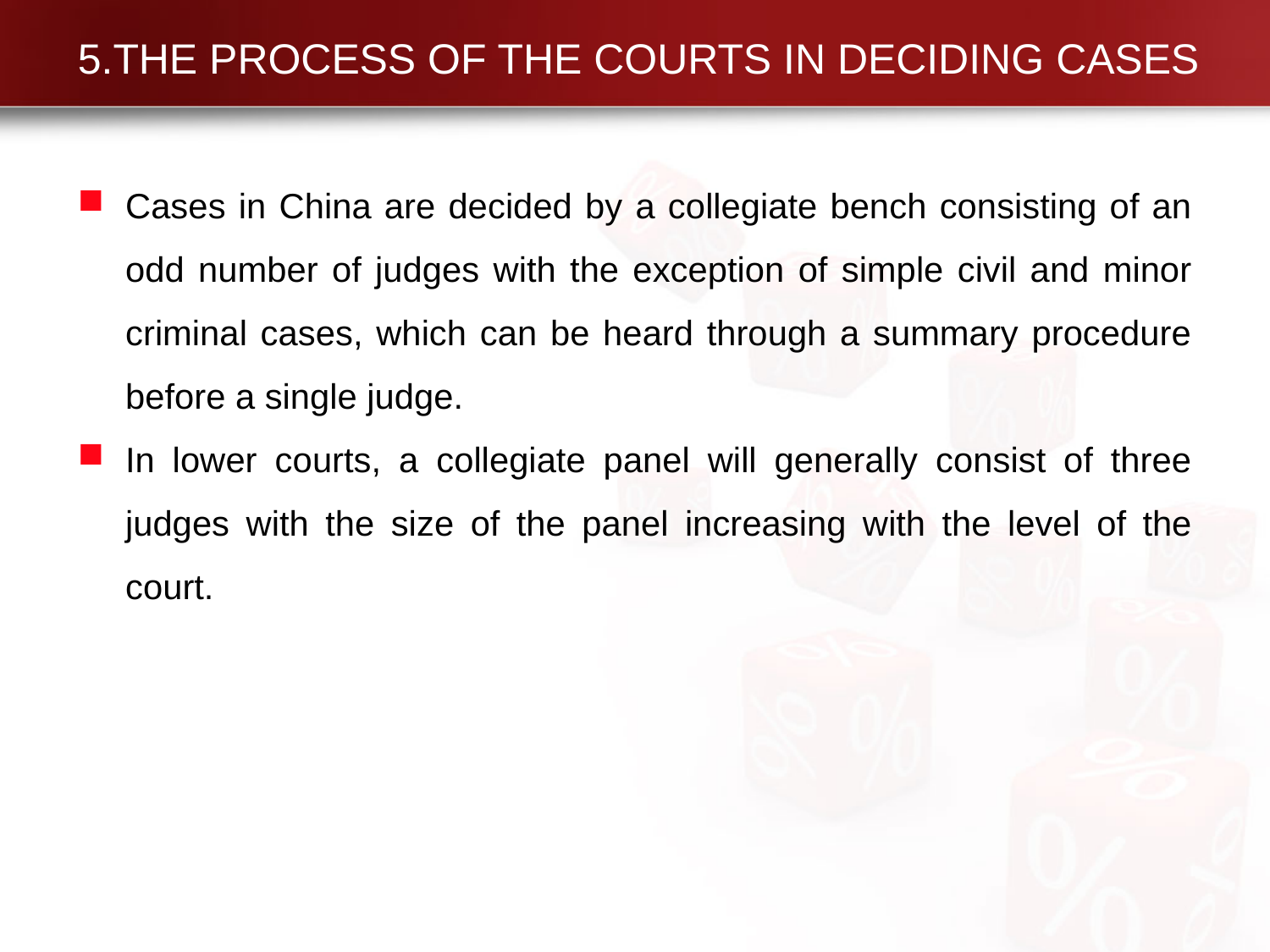

# 5.THE PROCESS OF THE COURTS IN DECIDING CASES
Cases in China are decided by a collegiate bench consisting of an odd number of judges with the exception of simple civil and minor criminal cases, which can be heard through a summary procedure before a single judge.
In lower courts, a collegiate panel will generally consist of three judges with the size of the panel increasing with the level of the court.